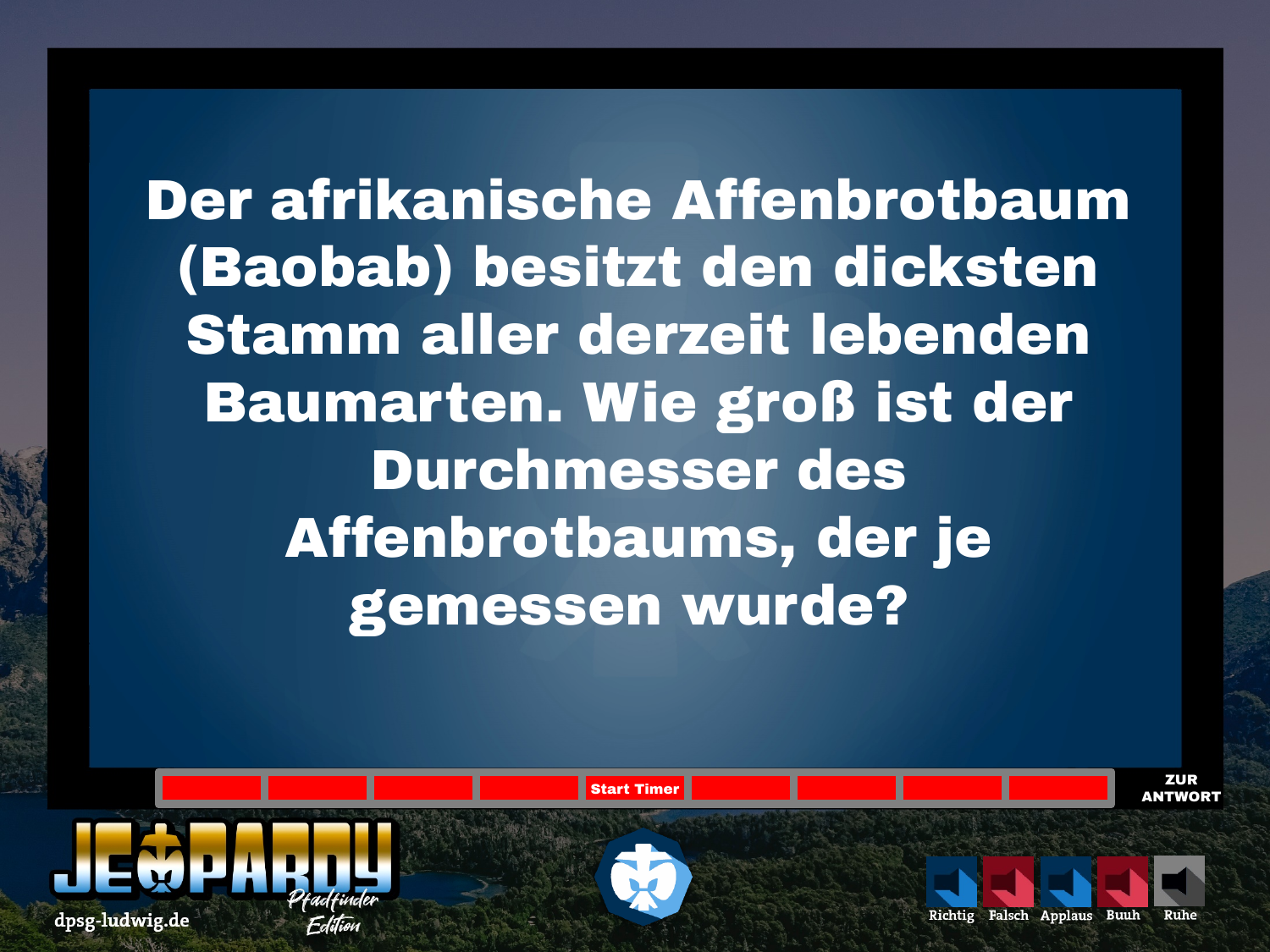

Der afrikanische Affenbrotbaum (Baobab) besitzt den dicksten Stamm aller derzeit lebenden Baumarten. Wie groß ist der Durchmesser des Affenbrotbaums, der je gemessen wurde?